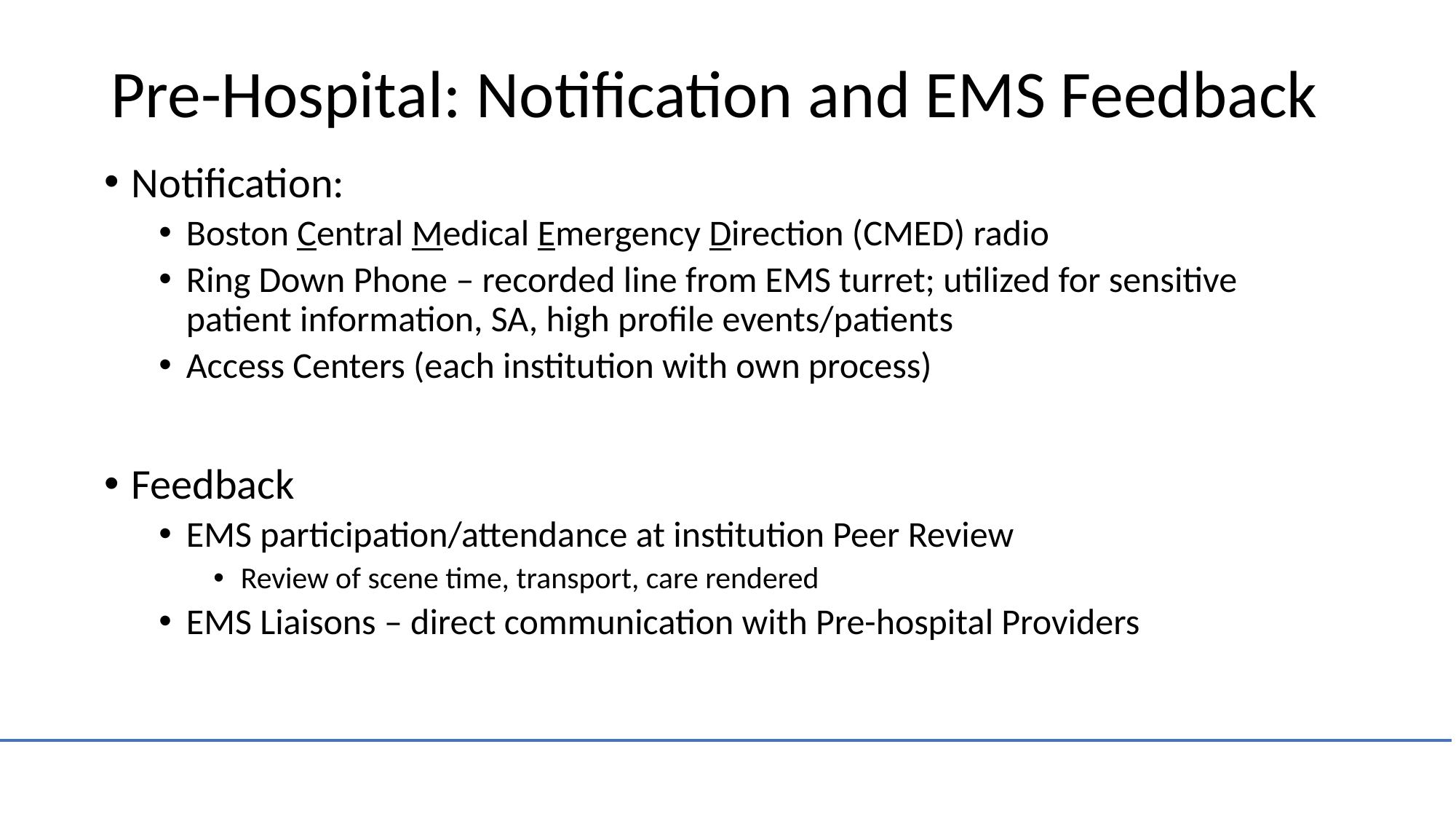

# Pre-Hospital: Notification and EMS Feedback
Notification:
Boston Central Medical Emergency Direction (CMED) radio
Ring Down Phone – recorded line from EMS turret; utilized for sensitive patient information, SA, high profile events/patients
Access Centers (each institution with own process)

Feedback
EMS participation/attendance at institution Peer Review
Review of scene time, transport, care rendered
EMS Liaisons – direct communication with Pre-hospital Providers